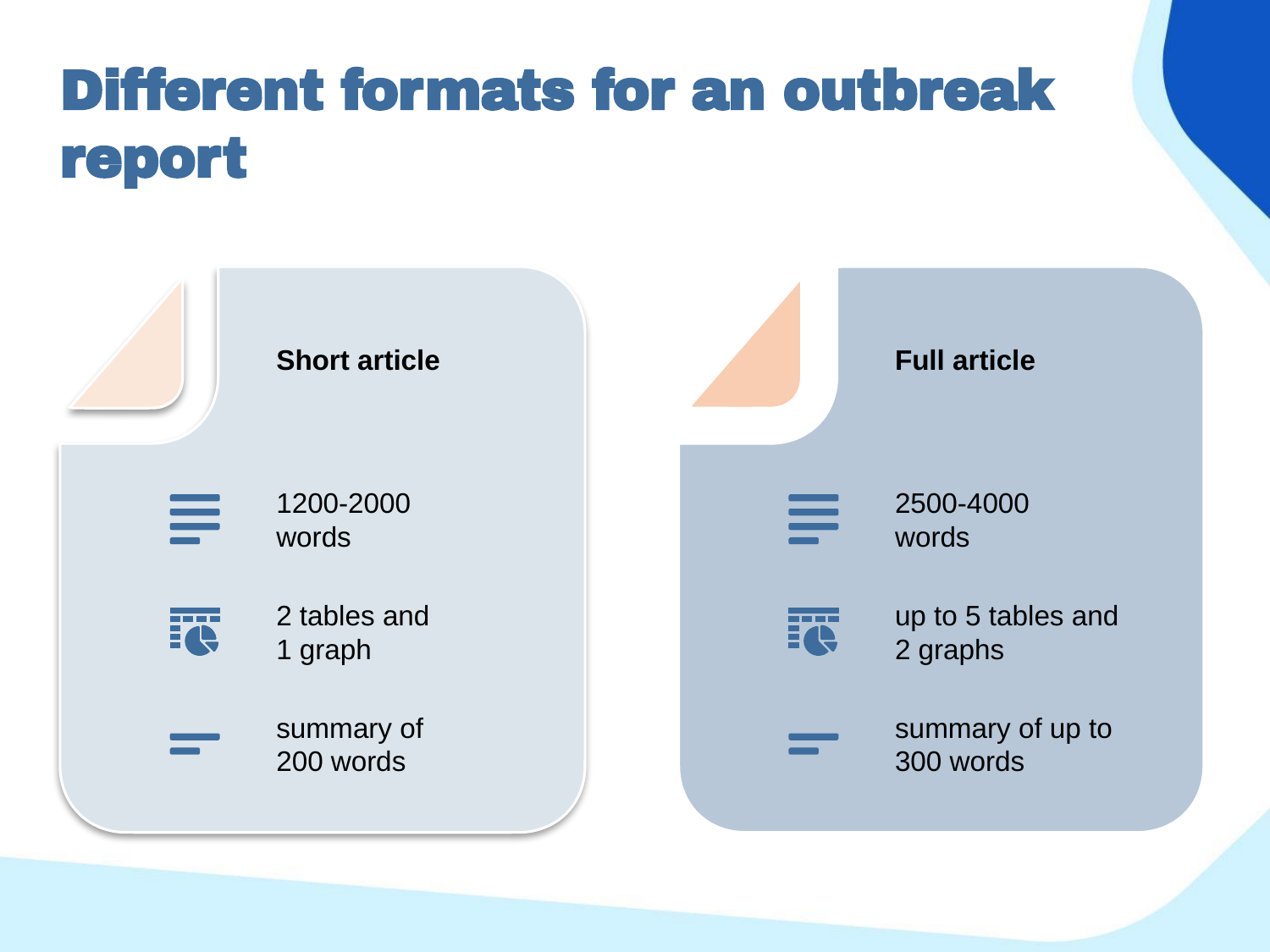

Different formats for an outbreak report

Short article
Full article
1200-2000
words
2500-4000
words

2 tables and 1 graph
up to 5 tables and 2 graphs

summary of
200 words
summary of up to 300 words